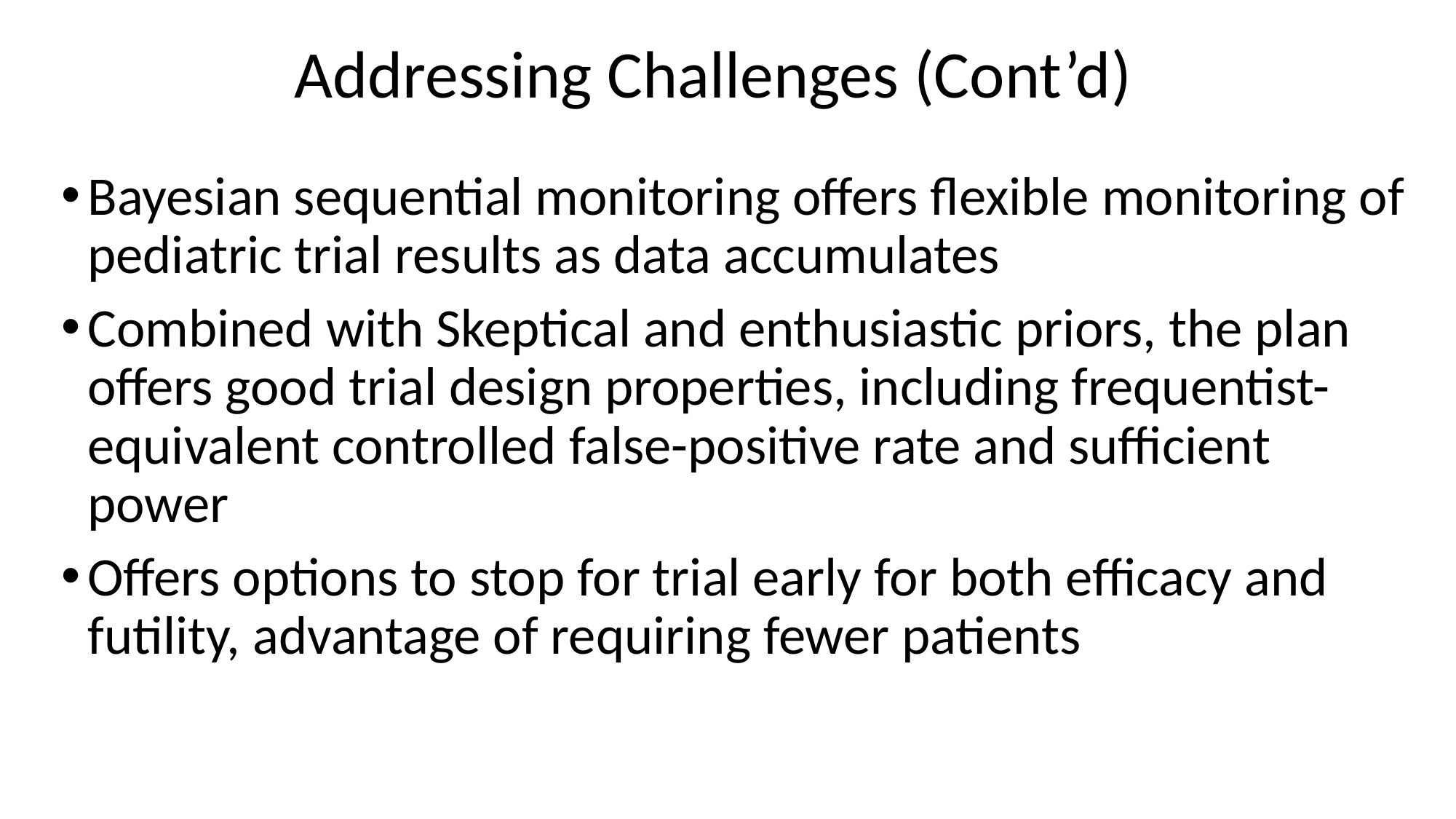

# Addressing Challenges (Cont’d)
Bayesian sequential monitoring offers flexible monitoring of pediatric trial results as data accumulates
Combined with Skeptical and enthusiastic priors, the plan offers good trial design properties, including frequentist-equivalent controlled false-positive rate and sufficient power
Offers options to stop for trial early for both efficacy and futility, advantage of requiring fewer patients